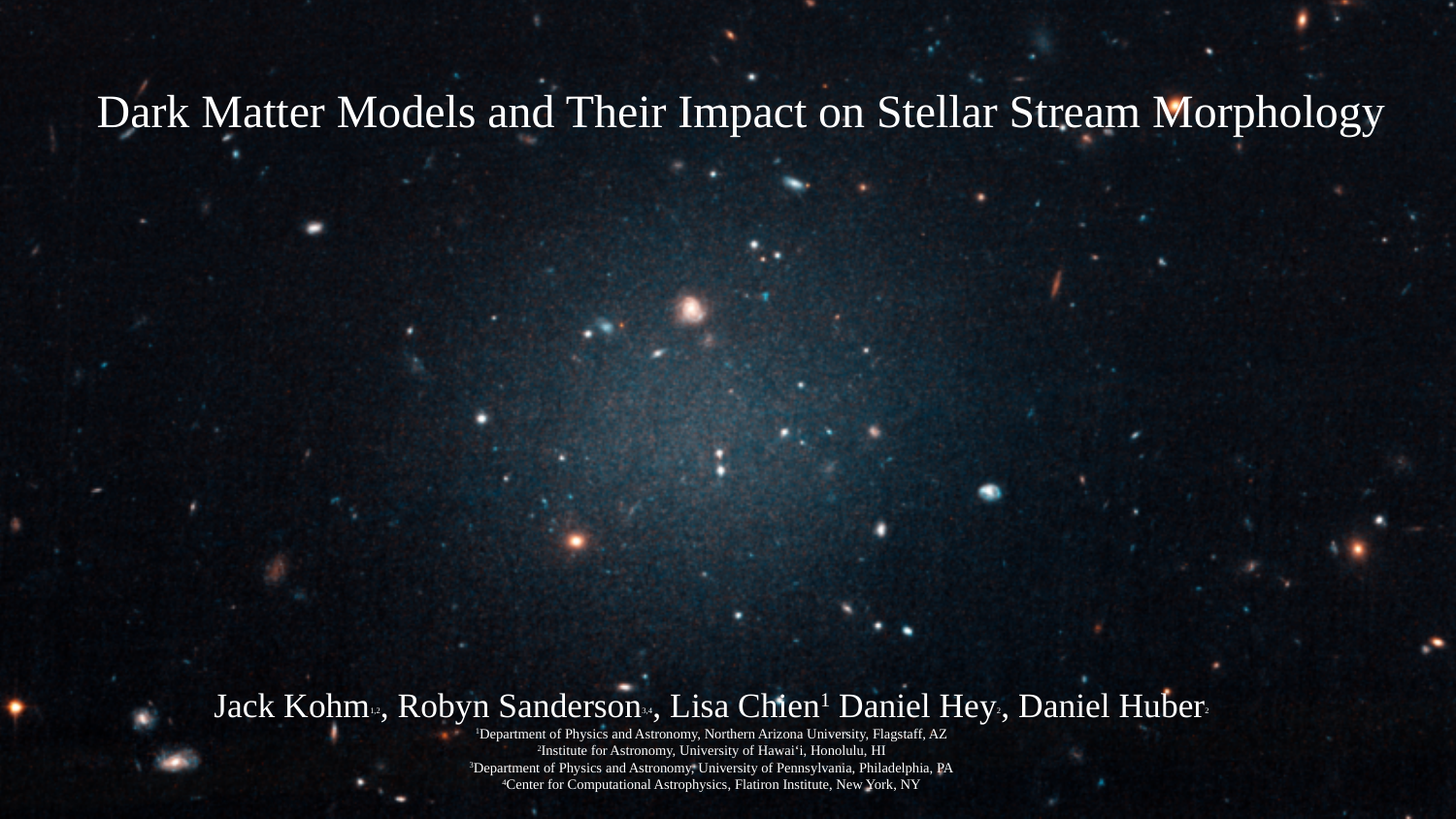

# Dark Matter Models and Their Impact on Stellar Stream Morphology

Jack Kohm1,2, Robyn Sanderson3,4, Lisa Chien1 Daniel Hey2, Daniel Huber2
1Department of Physics and Astronomy, Northern Arizona University, Flagstaff, AZ
2Institute for Astronomy, University of Hawai‘i, Honolulu, HI
3Department of Physics and Astronomy, University of Pennsylvania, Philadelphia, PA
4Center for Computational Astrophysics, Flatiron Institute, New York, NY